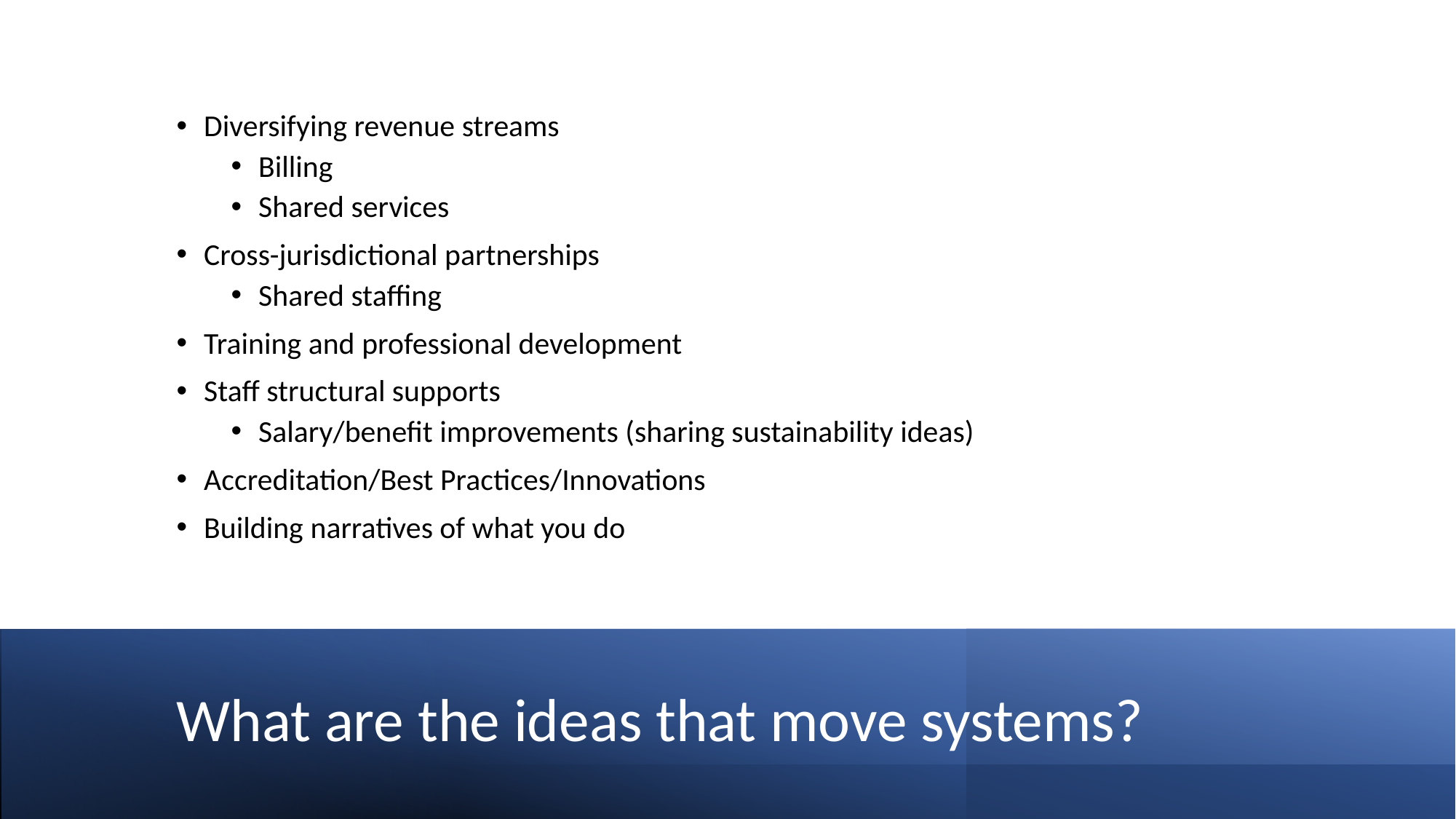

Diversifying revenue streams
Billing
Shared services
Cross-jurisdictional partnerships
Shared staffing
Training and professional development
Staff structural supports
Salary/benefit improvements (sharing sustainability ideas)
Accreditation/Best Practices/Innovations
Building narratives of what you do

# What are the ideas that move systems?